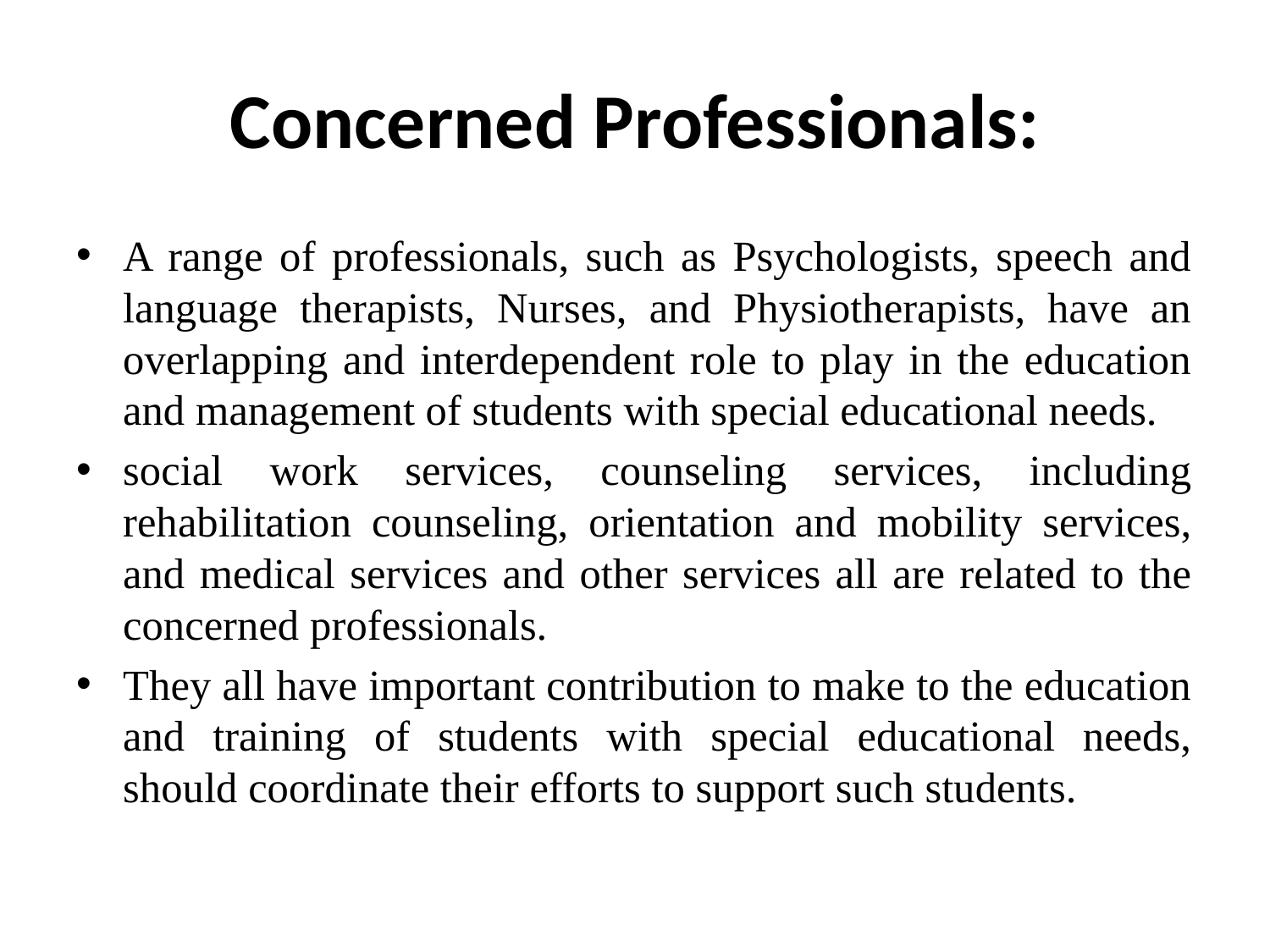

# Concerned Professionals:
A range of professionals, such as Psychologists, speech and language therapists, Nurses, and Physiotherapists, have an overlapping and interdependent role to play in the education and management of students with special educational needs.
social work services, counseling services, including rehabilitation counseling, orientation and mobility services, and medical services and other services all are related to the concerned professionals.
They all have important contribution to make to the education and training of students with special educational needs, should coordinate their efforts to support such students.